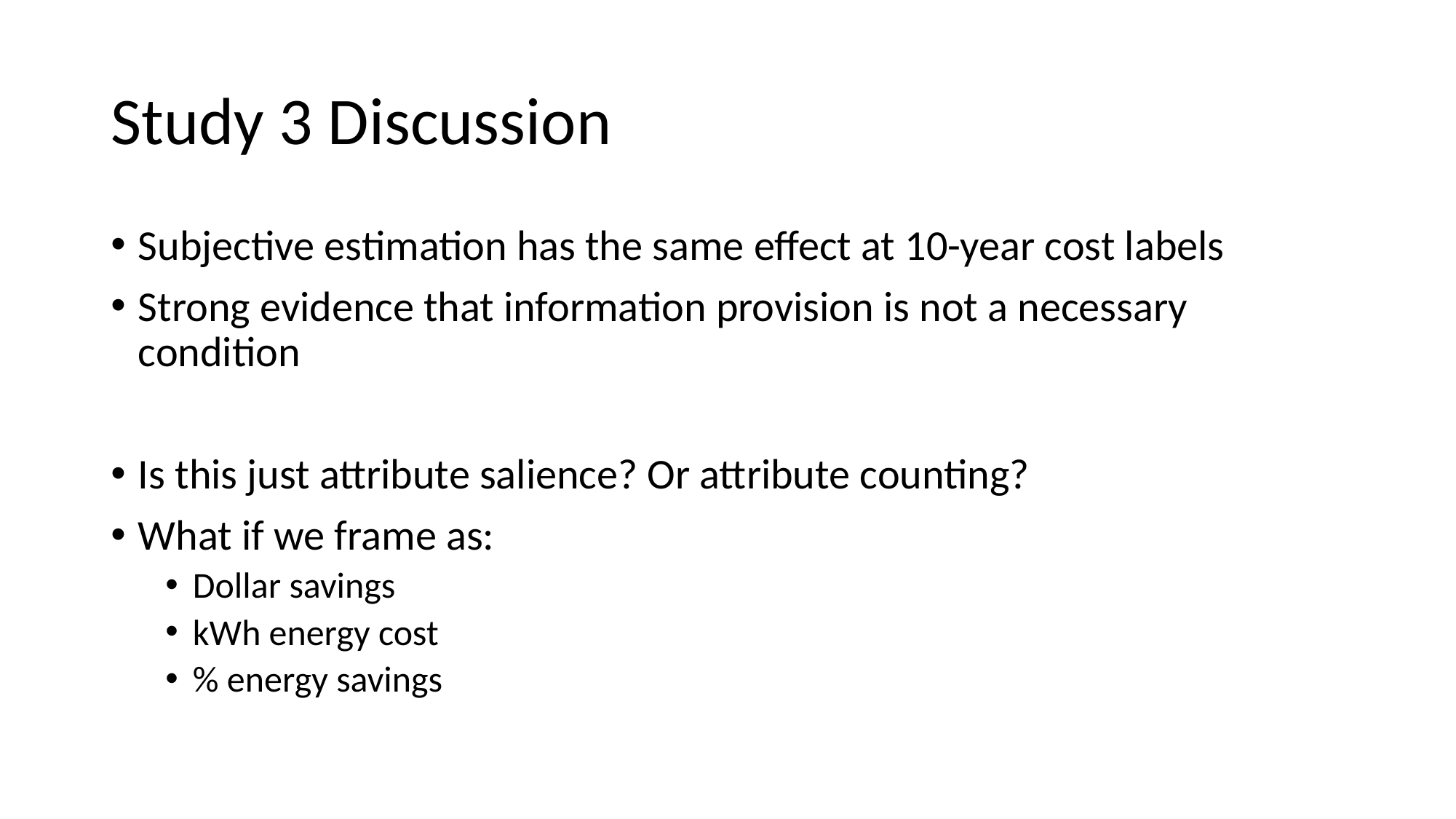

# Study 3 Discussion
Subjective estimation has the same effect at 10-year cost labels
Strong evidence that information provision is not a necessary condition

Is this just attribute salience? Or attribute counting?
What if we frame as:
Dollar savings
kWh energy cost
% energy savings